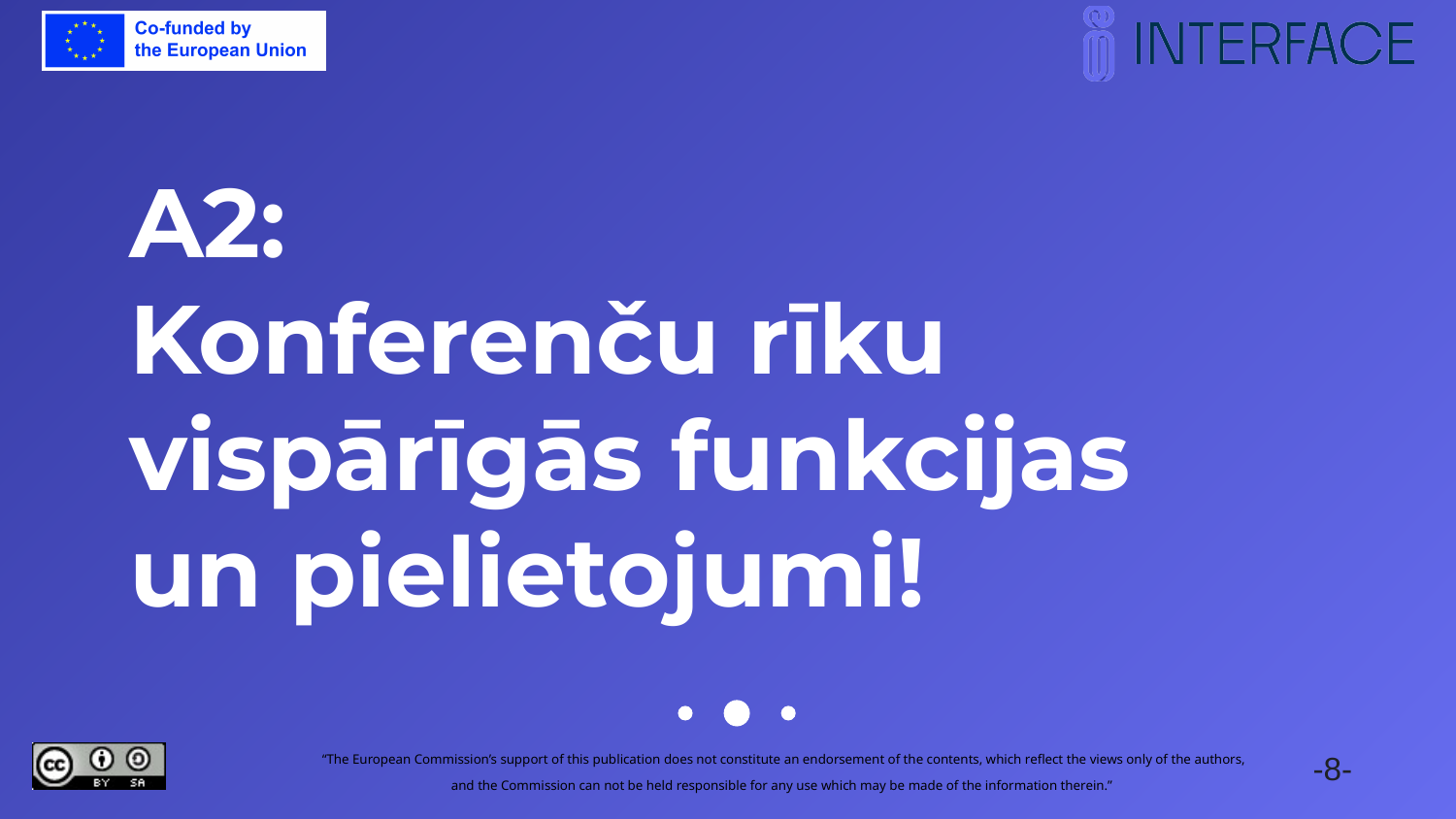

# A2: Konferenču rīku vispārīgās funkcijas un pielietojumi!